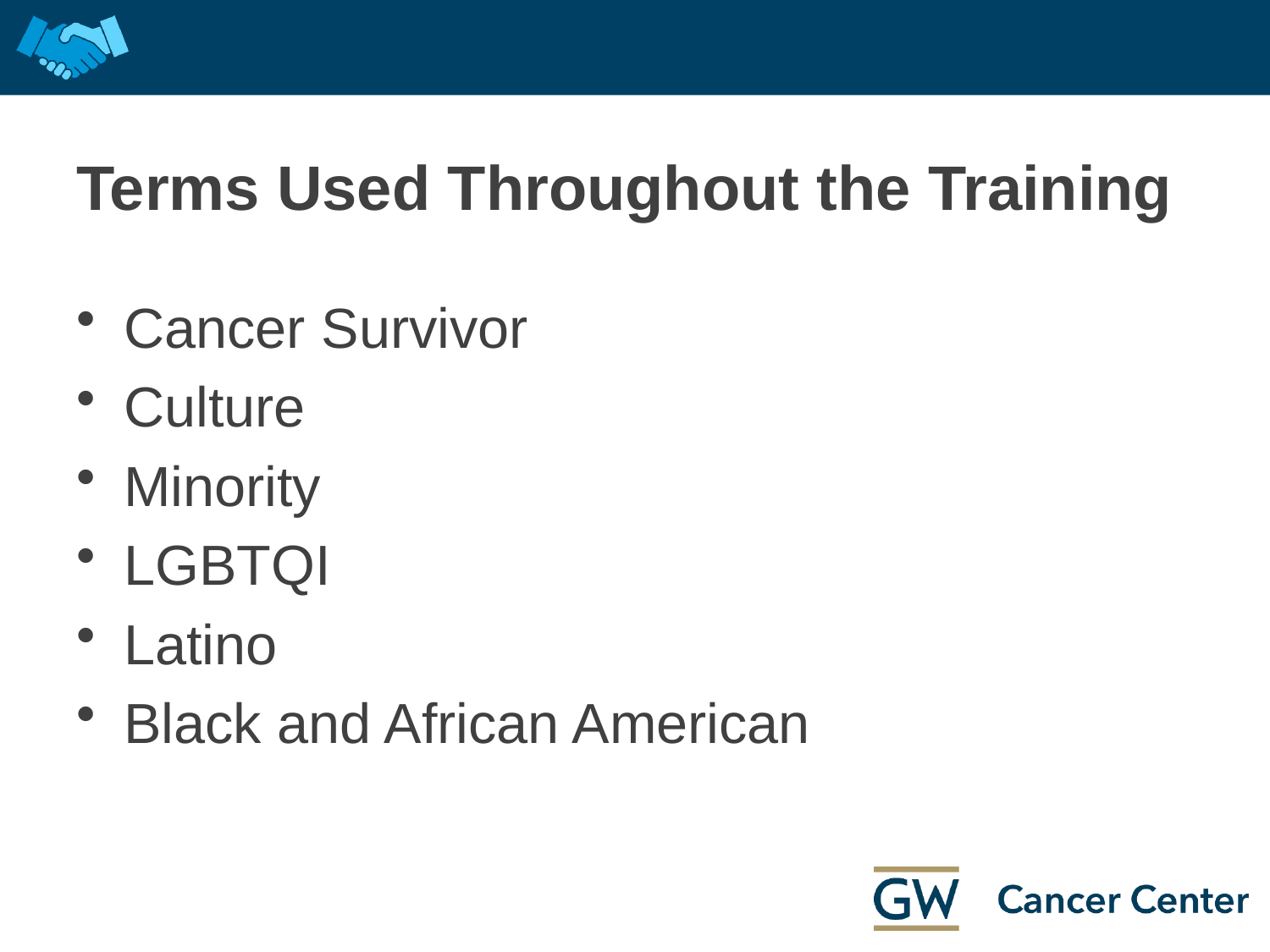

# Terms Used Throughout the Training
Cancer Survivor
Culture
Minority
LGBTQI
Latino
Black and African American